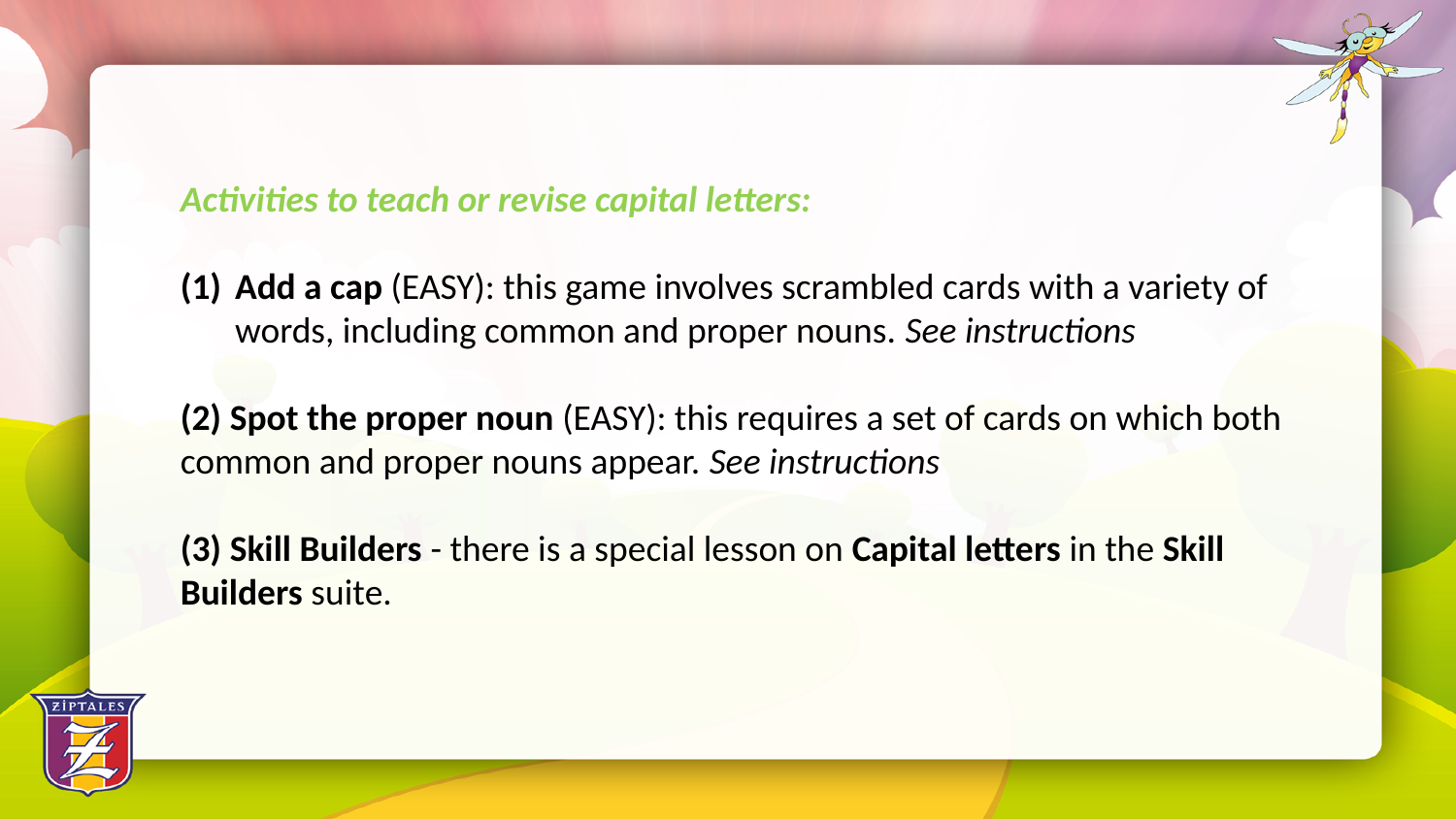

Activities to teach or revise capital letters:

Add a cap (EASY): this game involves scrambled cards with a variety of words, including common and proper nouns. See instructions

(2) Spot the proper noun (EASY): this requires a set of cards on which both common and proper nouns appear. See instructions

(3) Skill Builders - there is a special lesson on Capital letters in the Skill Builders suite.